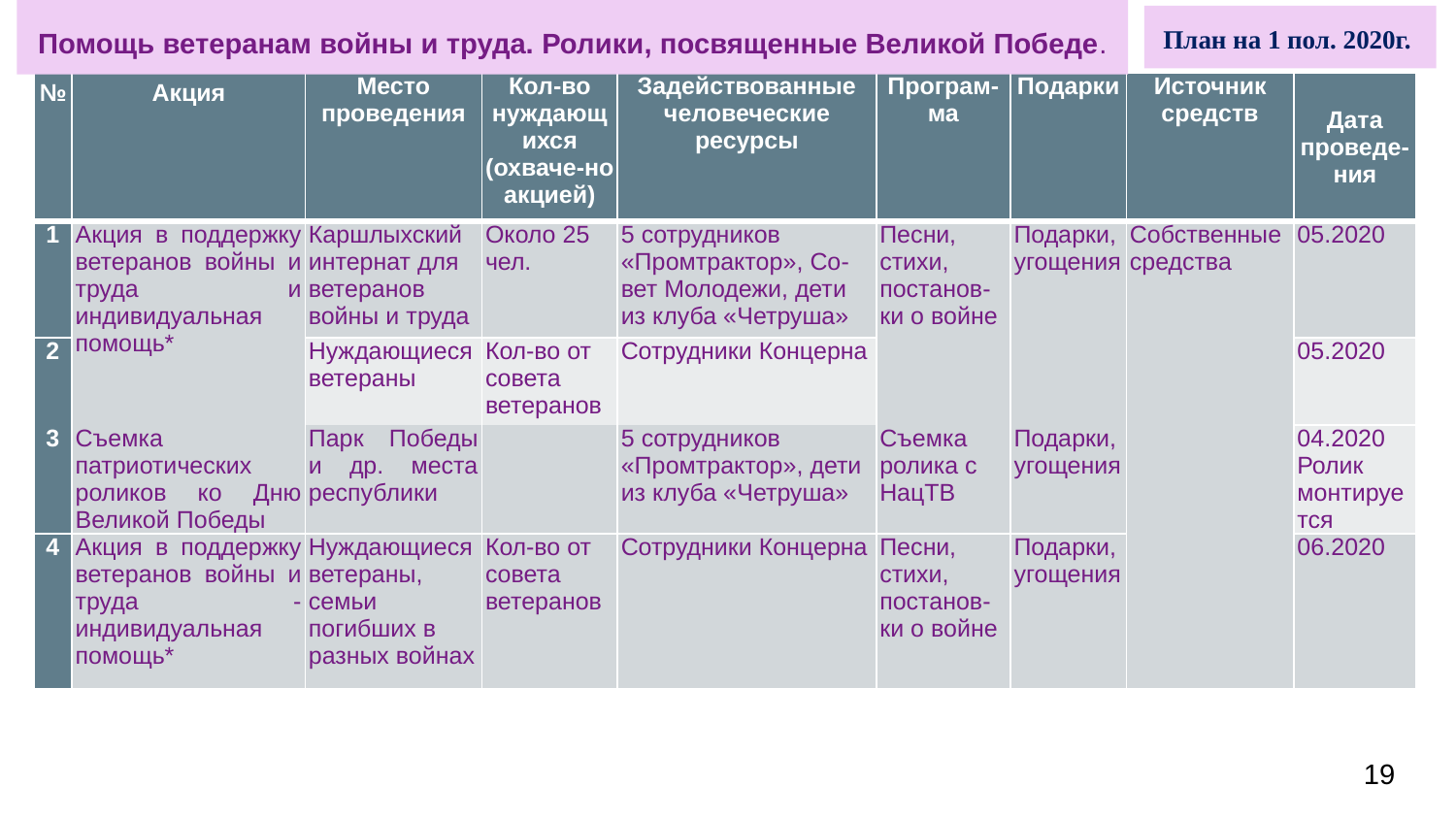

Помощь ветеранам войны и труда. Ролики, посвященные Великой Победе.
План на 1 пол. 2020г.
| № | Акция | Место проведения | Кол-во нуждающихся (охваче-но акцией) | Задействованные человеческие ресурсы | Програм-ма | Подарки | Источник средств | Дата проведе-ния |
| --- | --- | --- | --- | --- | --- | --- | --- | --- |
| 1 | Акция в поддержку ветеранов войны и труда и индивидуальная помощь\* | Каршлыхский интернат для ветеранов войны и труда | Около 25 чел. | 5 сотрудников «Промтрактор», Со-вет Молодежи, дети из клуба «Четруша» | Песни, стихи, постанов-ки о войне | Подарки, угощения | Собственные средства | 05.2020 |
| 2 |  | Нуждающиеся ветераны | Кол-во от совета ветеранов | Сотрудники Концерна |  |  |  | 05.2020 |
| 3 | Съемка патриотических роликов ко Дню Великой Победы | Парк Победы и др. места республики |  | 5 сотрудников «Промтрактор», дети из клуба «Четруша» | Съемка ролика с НацТВ | Подарки, угощения |  |  |
|  |  |  |  |  |  |  |  | 04.2020 Ролик монтируется |
| 4 | Акция в поддержку ветеранов войны и труда - индивидуальная помощь\* | Нуждающиеся ветераны, семьи погибших в разных войнах | Кол-во от совета ветеранов | Сотрудники Концерна | Песни, стихи, постанов-ки о войне | Подарки, угощения |  | 06.2020 |

19